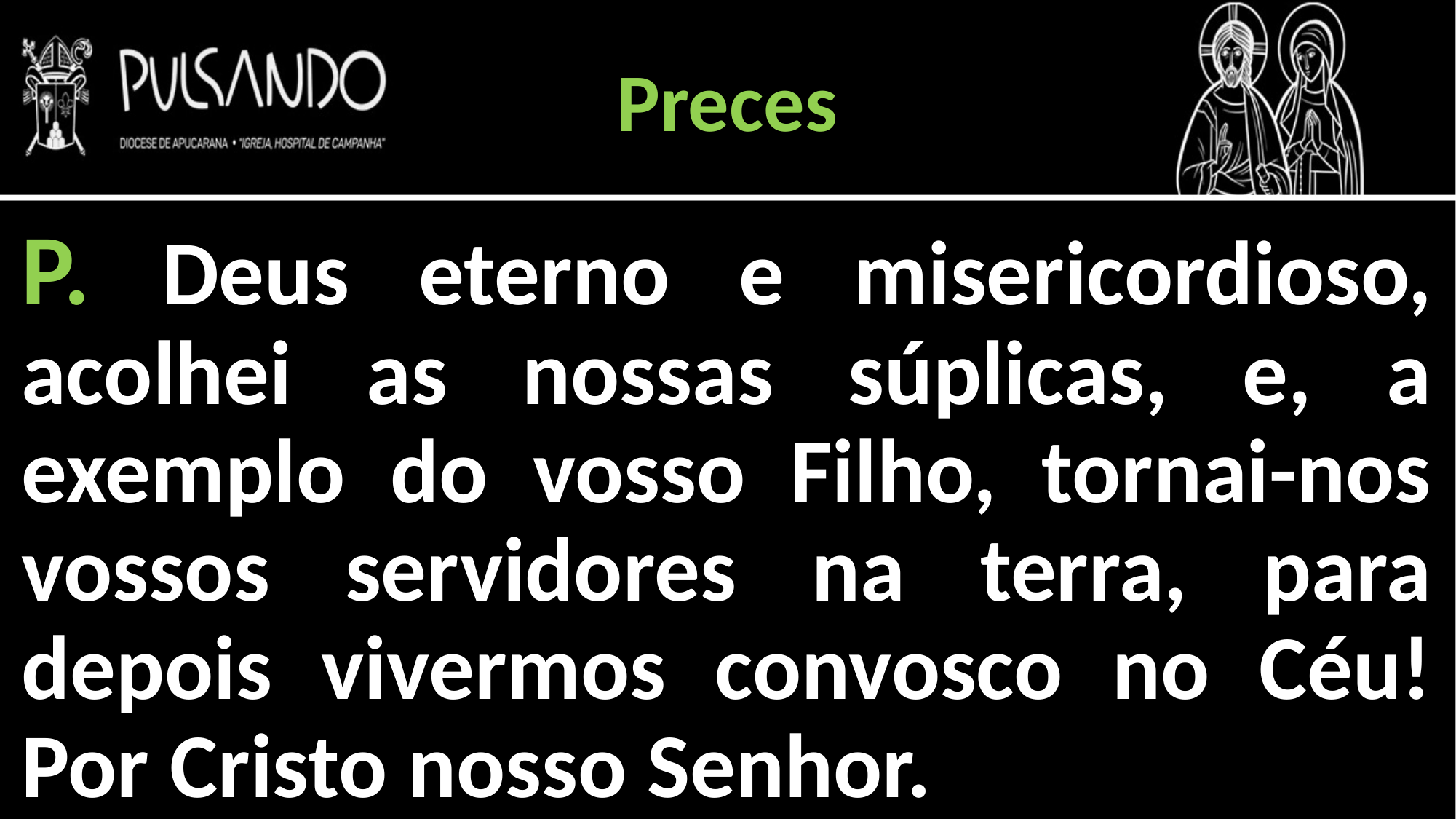

Preces
P. Deus eterno e misericordioso, acolhei as nossas súplicas, e, a exemplo do vosso Filho, tornai-nos vossos servidores na terra, para depois vivermos convosco no Céu! Por Cristo nosso Senhor.